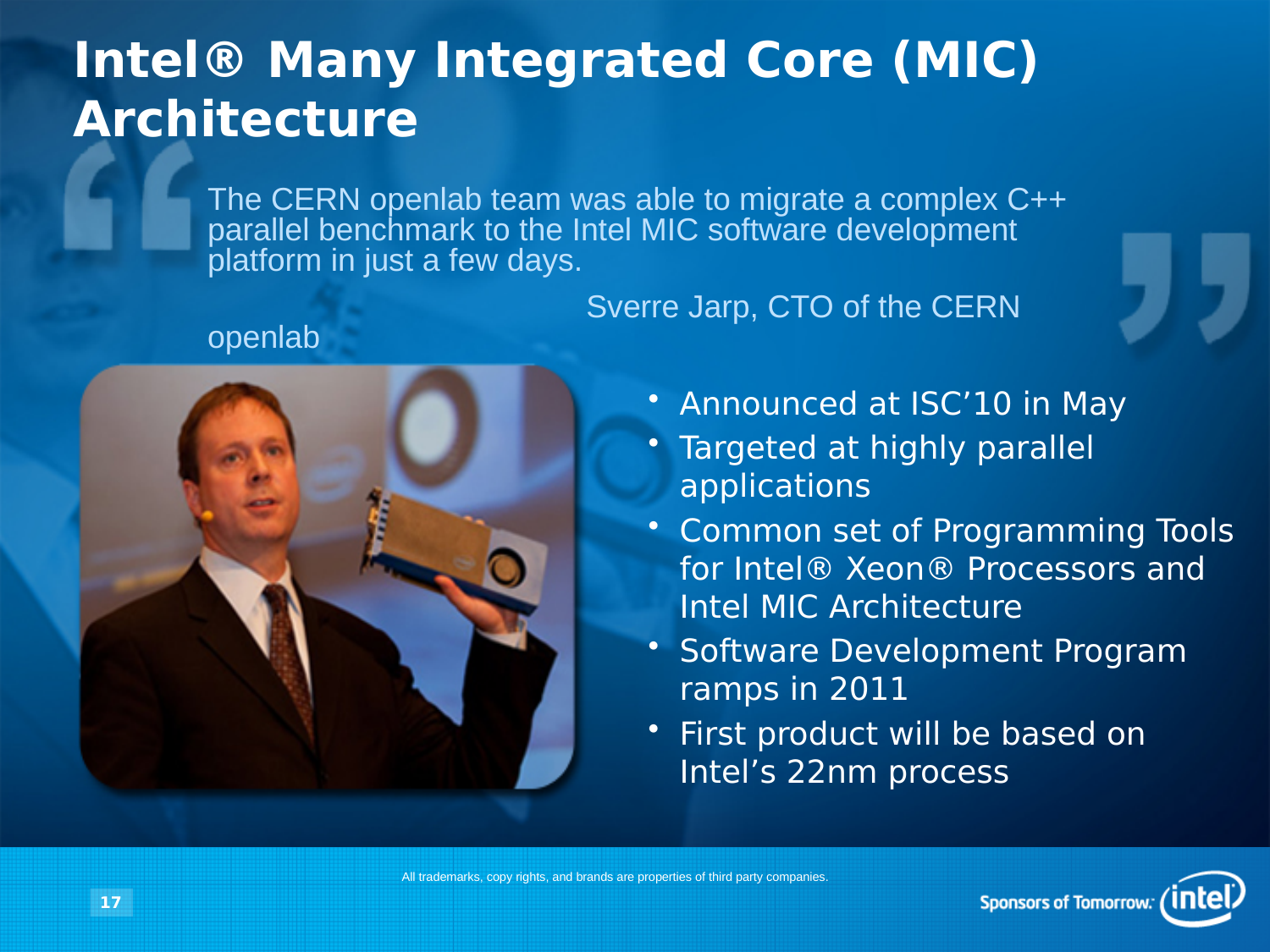

# Intel® Many Integrated Core (MIC) Architecture
The CERN openlab team was able to migrate a complex C++ parallel benchmark to the Intel MIC software development platform in just a few days.
		              Sverre Jarp, CTO of the CERN openlab
Announced at ISC’10 in May
Targeted at highly parallel applications
Common set of Programming Tools for Intel® Xeon® Processors and Intel MIC Architecture
Software Development Program ramps in 2011
First product will be based on Intel’s 22nm process
All trademarks, copy rights, and brands are properties of third party companies.